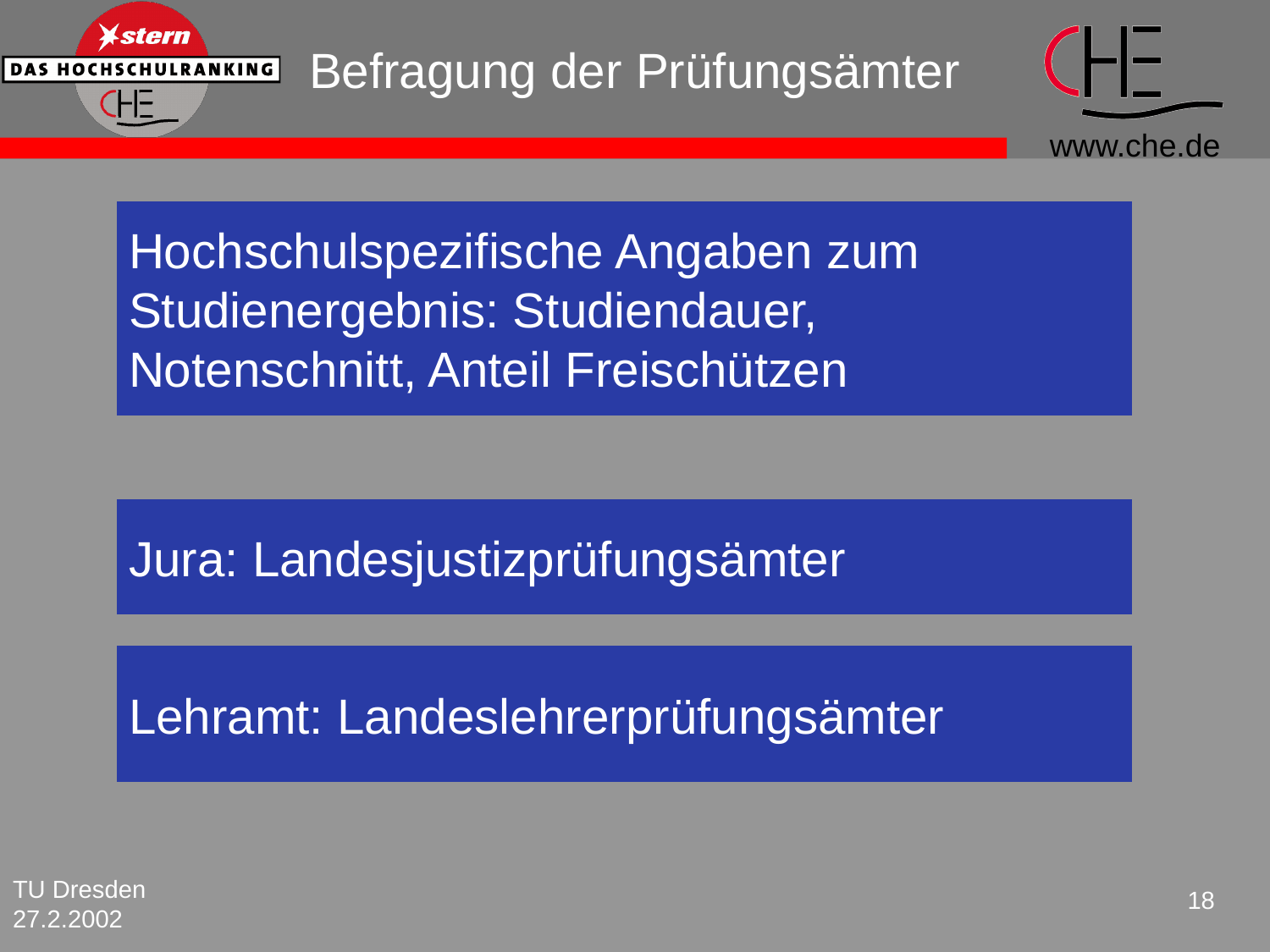

# Befragung der Prüfungsämter
Hochschulspezifische Angaben zum Studienergebnis: Studiendauer, Notenschnitt, Anteil Freischützen
Jura: Landesjustizprüfungsämter
Lehramt: Landeslehrerprüfungsämter
TU Dresden 27.2.2002
18